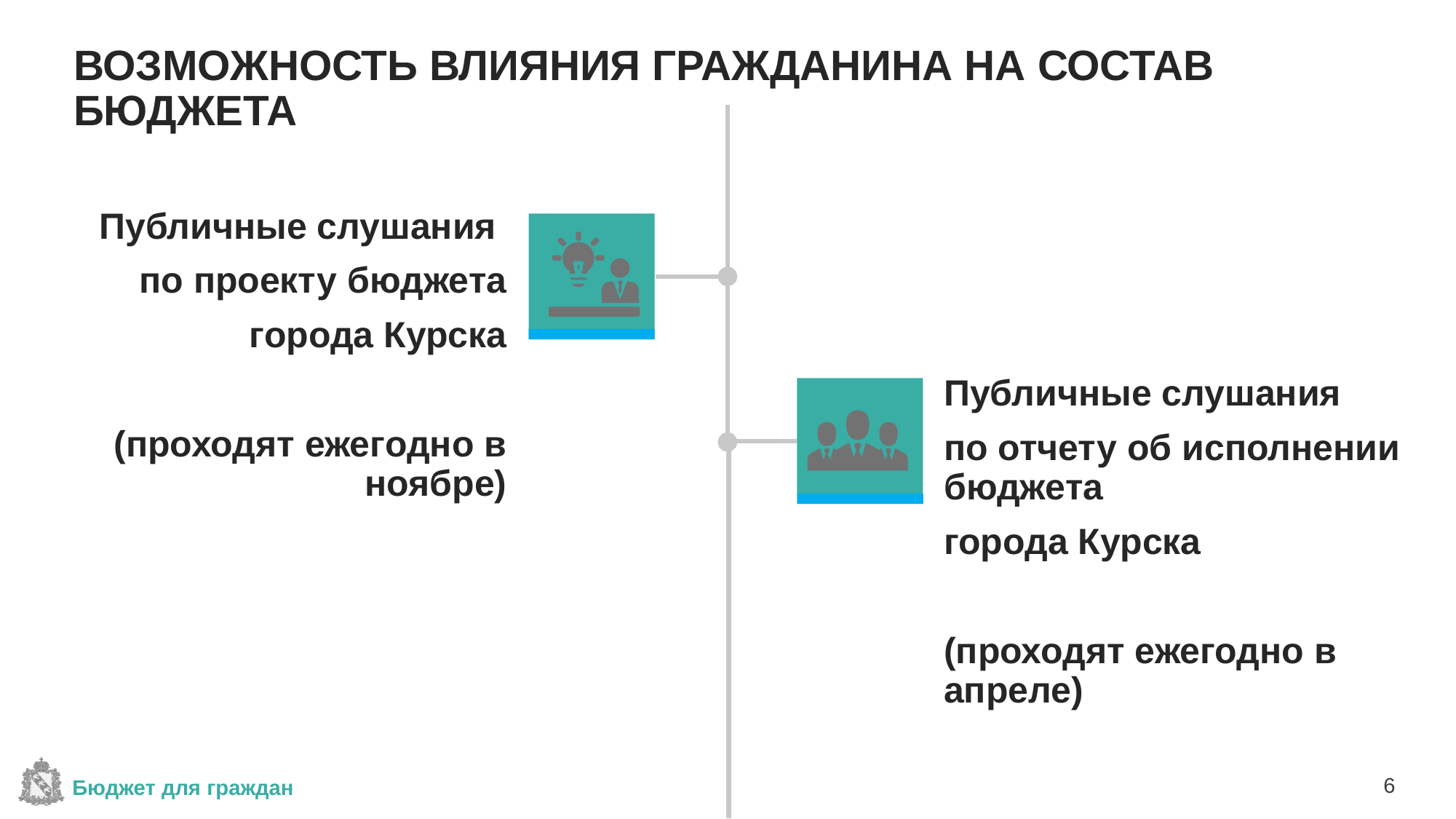

# ВОЗМОЖНОСТЬ ВЛИЯНИЯ ГРАЖДАНИНА НА СОСТАВ БЮДЖЕТА
Публичные слушания
по проекту бюджета
 города Курска

(проходят ежегодно в ноябре)

Публичные слушания
по отчету об исполнении бюджета
города Курска

(проходят ежегодно в апреле)